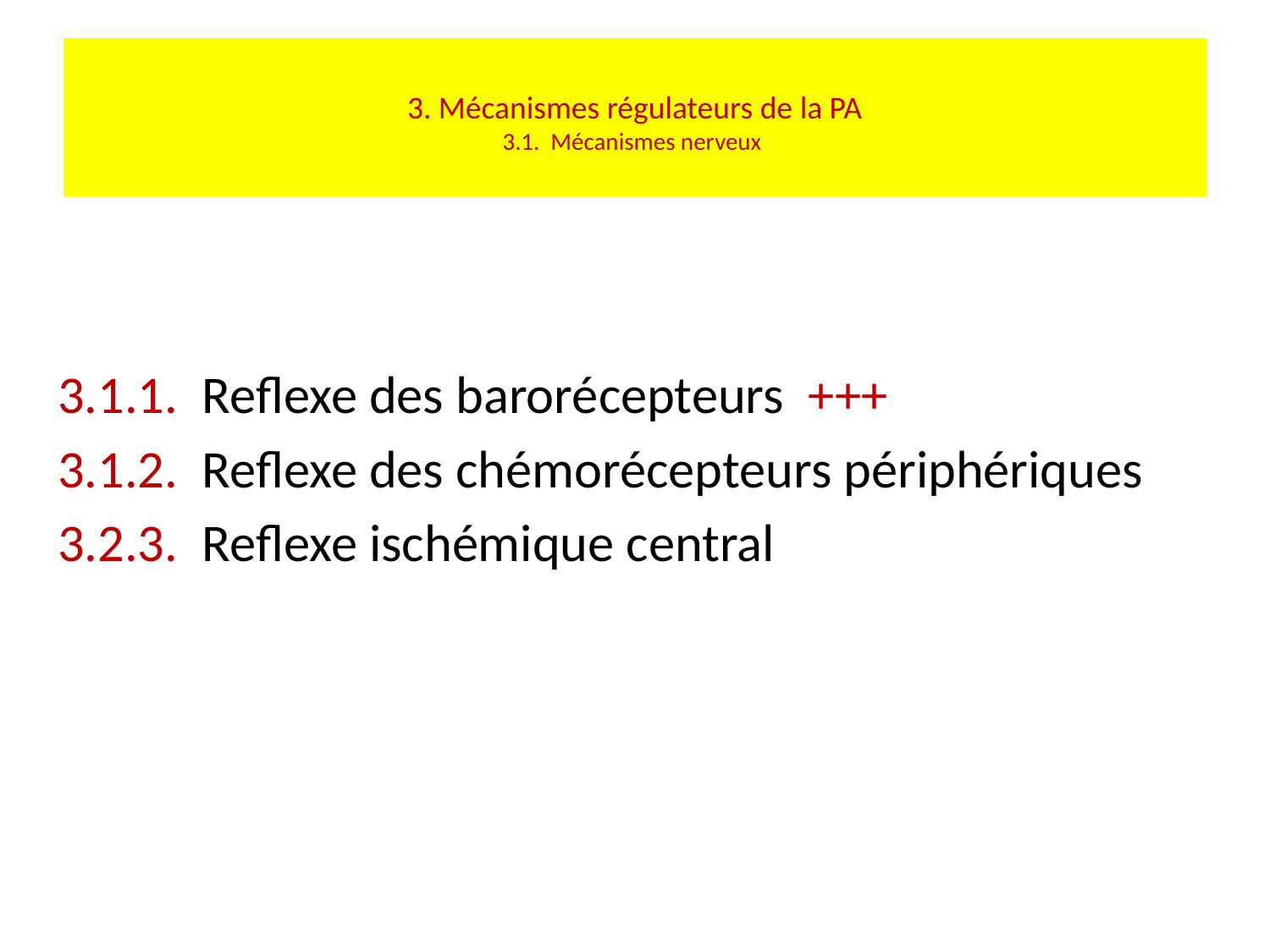

# 3. Mécanismes régulateurs de la PA 3.1.  Mécanismes nerveux

3.1.1.  Reflexe des barorécepteurs  +++
3.1.2.  Reflexe des chémorécepteurs périphériques
3.2.3.  Reflexe ischémique central